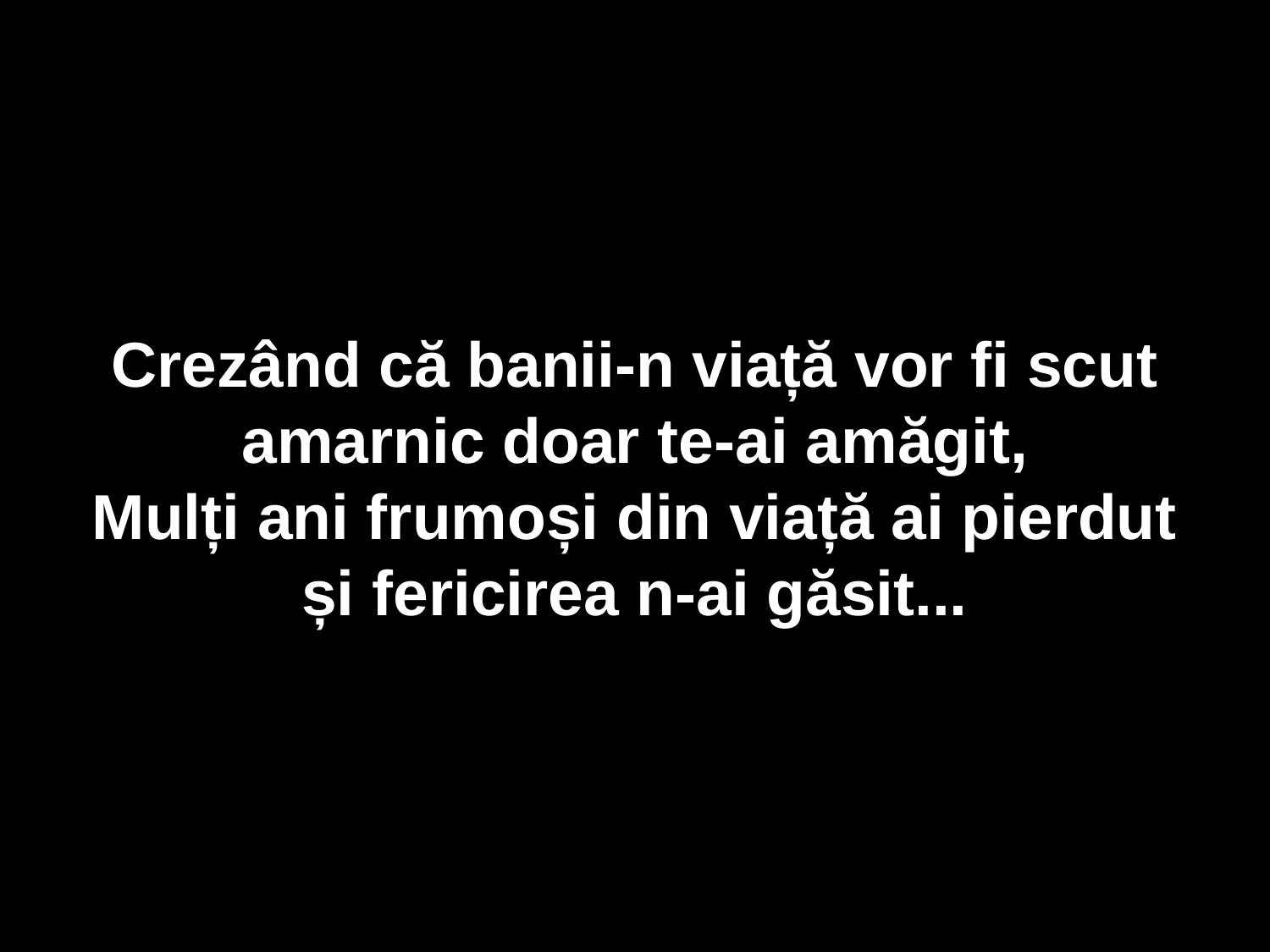

Crezând că banii-n viață vor fi scut
amarnic doar te-ai amăgit,
Mulți ani frumoși din viață ai pierdut
și fericirea n-ai găsit...